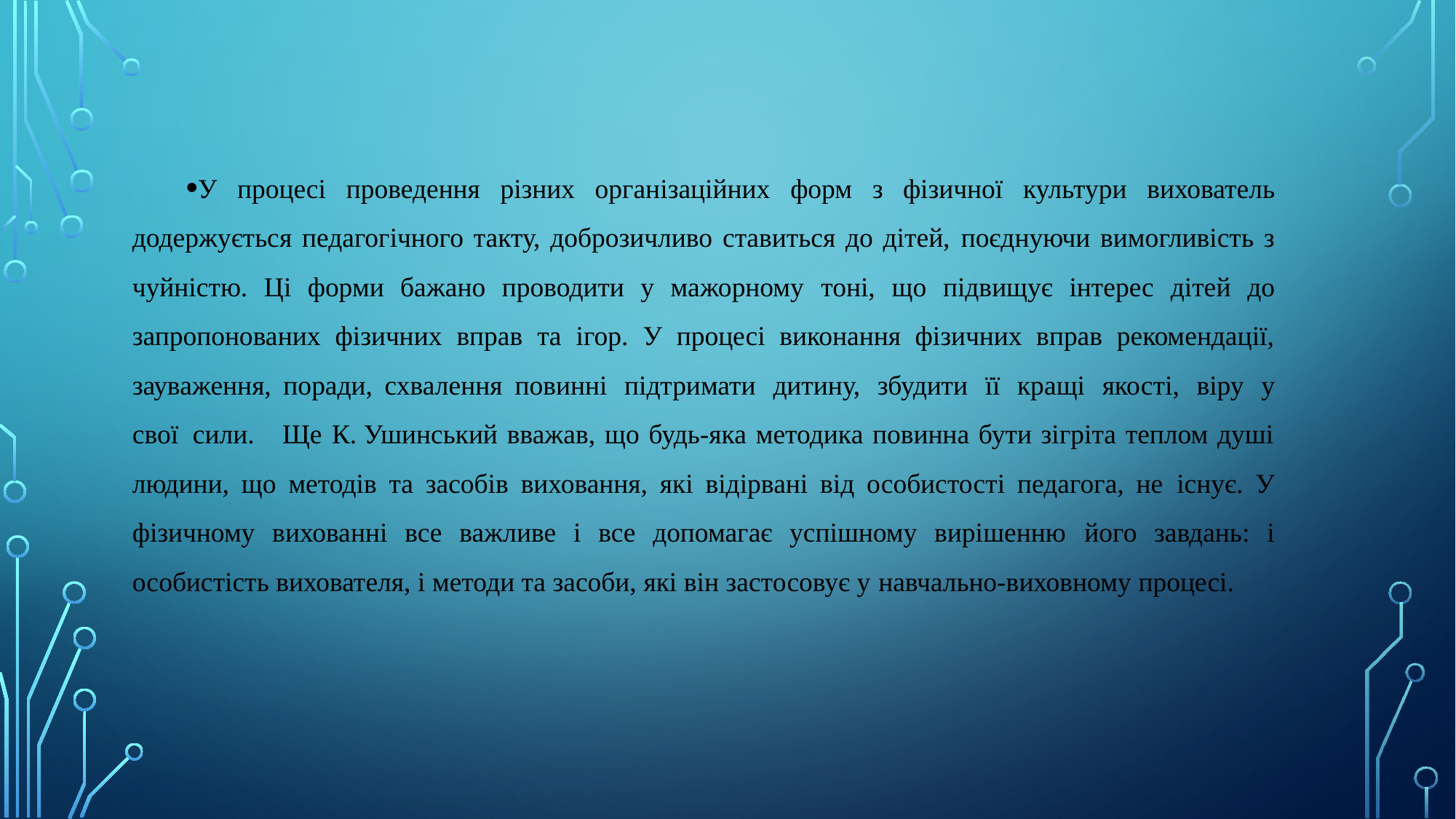

У процесі проведення різних організаційних форм з фізичної культури вихователь додержується педагогічного такту, доброзичливо ставиться до дітей, поєднуючи вимогливість з чуйністю. Ці форми бажано проводити у мажорному тоні, що підвищує інтерес дітей до запропонованих фізичних вправ та ігор. У процесі виконання фізичних вправ рекомендації, зауваження, поради, схвалення повинні підтримати дитину, збудити її кращі якості, віру у свої сили.   Ще К. Ушинський вважав, що будь-яка методика повинна бути зігріта теплом душі людини, що методів та засобів виховання, які відірвані від особистості педагога, не існує. У фізичному вихованні все важливе і все допомагає успішному вирішенню його завдань: і особистість вихователя, і методи та засоби, які він застосовує у навчально-виховному процесі.